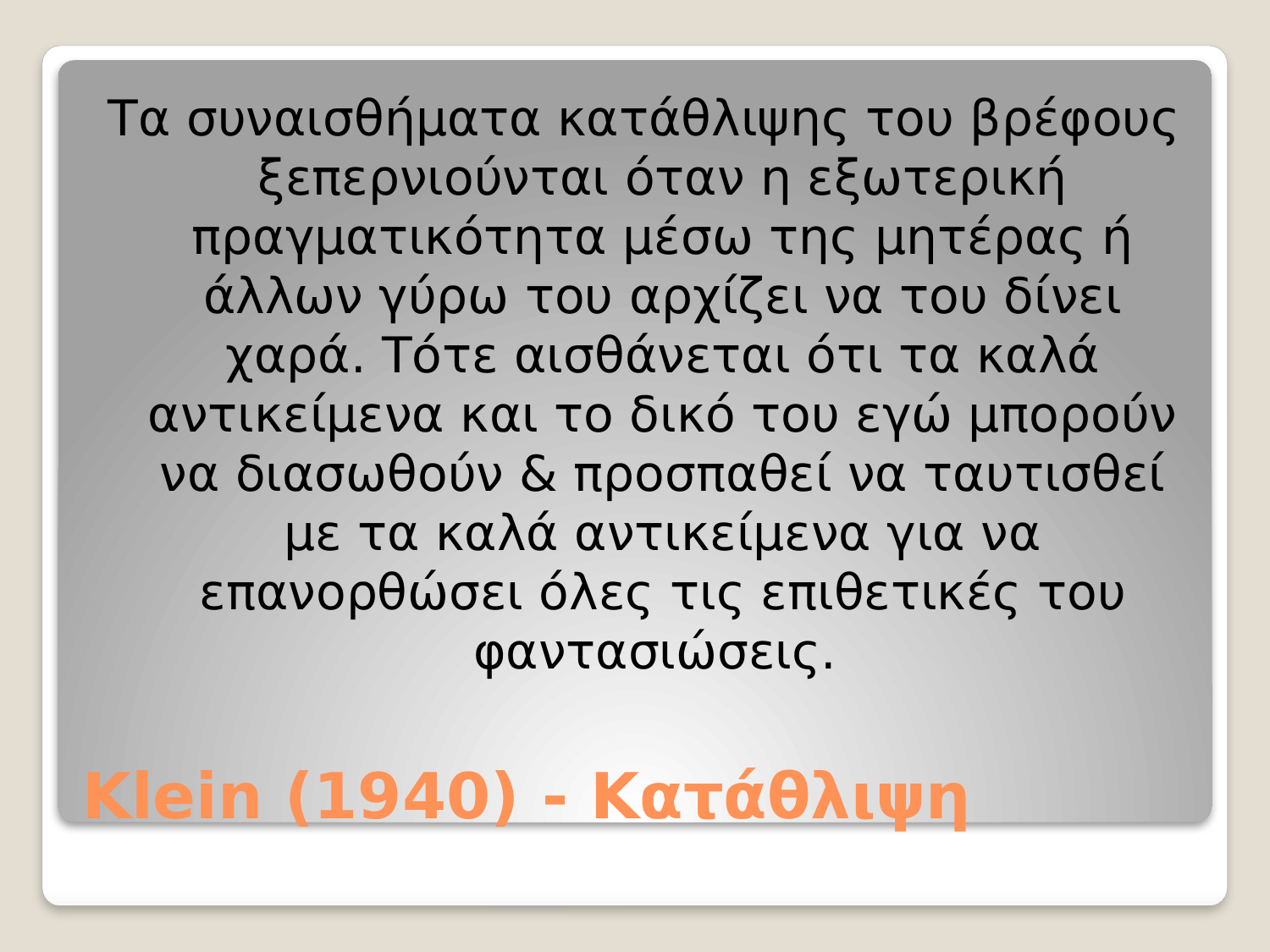

Τα συναισθήματα κατάθλιψης του βρέφους ξεπερνιούνται όταν η εξωτερική πραγματικότητα μέσω της μητέρας ή άλλων γύρω του αρχίζει να του δίνει χαρά. Τότε αισθάνεται ότι τα καλά αντικείμενα και το δικό του εγώ μπορούν να διασωθούν & προσπαθεί να ταυτισθεί με τα καλά αντικείμενα για να επανορθώσει όλες τις επιθετικές του φαντασιώσεις.
# Klein (1940) - Κατάθλιψη